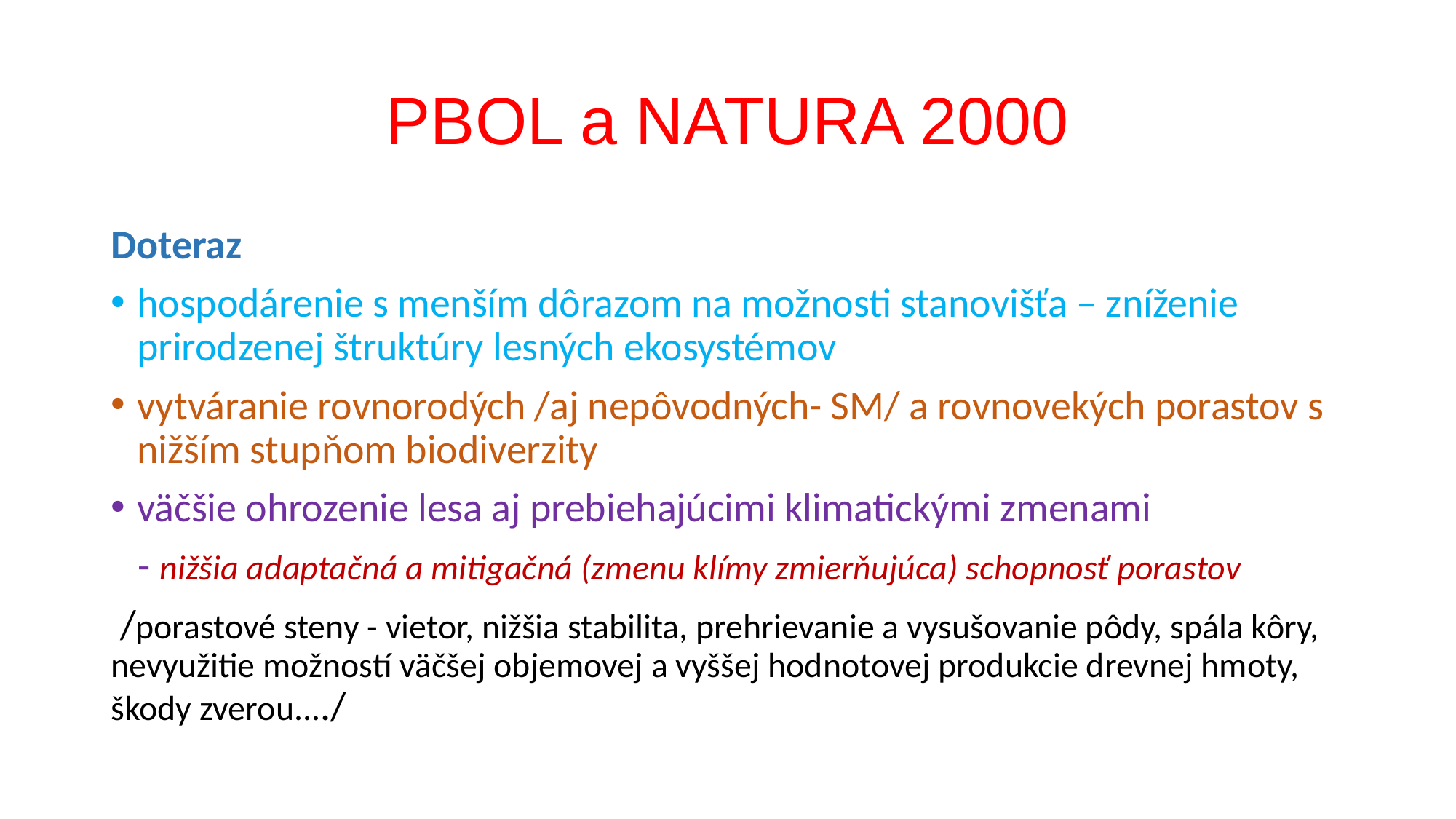

# PBOL a NATURA 2000
Doteraz
hospodárenie s menším dôrazom na možnosti stanovišťa – zníženie prirodzenej štruktúry lesných ekosystémov
vytváranie rovnorodých /aj nepôvodných- SM/ a rovnovekých porastov s nižším stupňom biodiverzity
väčšie ohrozenie lesa aj prebiehajúcimi klimatickými zmenami
   - nižšia adaptačná a mitigačná (zmenu klímy zmierňujúca) schopnosť porastov
 /porastové steny - vietor, nižšia stabilita, prehrievanie a vysušovanie pôdy, spála kôry, nevyužitie možností väčšej objemovej a vyššej hodnotovej produkcie drevnej hmoty, škody zverou..../